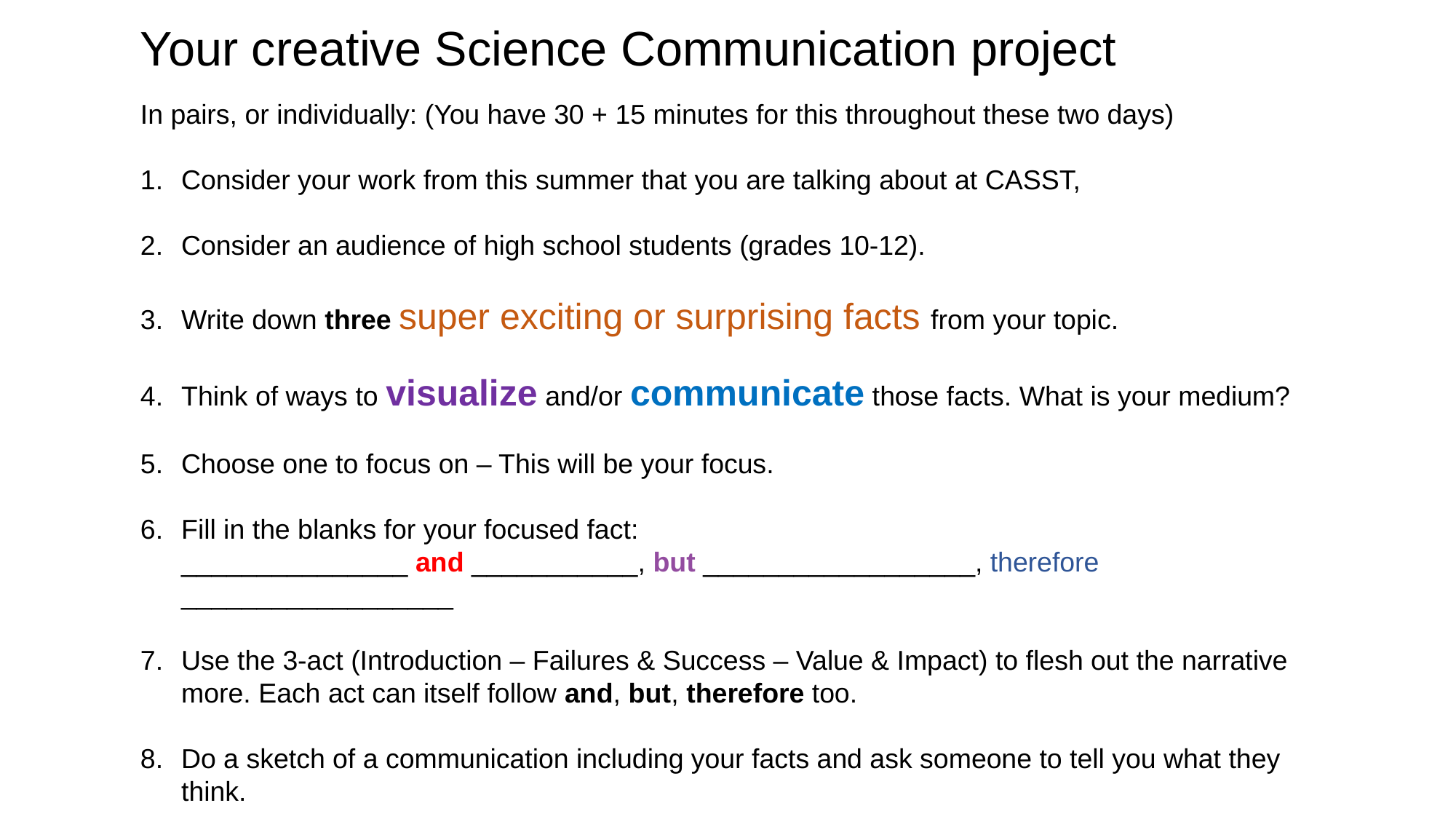

Your creative Science Communication project
In pairs, or individually: (You have 30 + 15 minutes for this throughout these two days)

Consider your work from this summer that you are talking about at CASST,
Consider an audience of high school students (grades 10-12).
Write down three super exciting or surprising facts from your topic.

Think of ways to visualize and/or communicate those facts. What is your medium?

Choose one to focus on – This will be your focus.

Fill in the blanks for your focused fact:
_______________ and ___________, but __________________, therefore __________________
Use the 3-act (Introduction – Failures & Success – Value & Impact) to flesh out the narrative more. Each act can itself follow and, but, therefore too.
Do a sketch of a communication including your facts and ask someone to tell you what they think.

Create a final version of your communication.